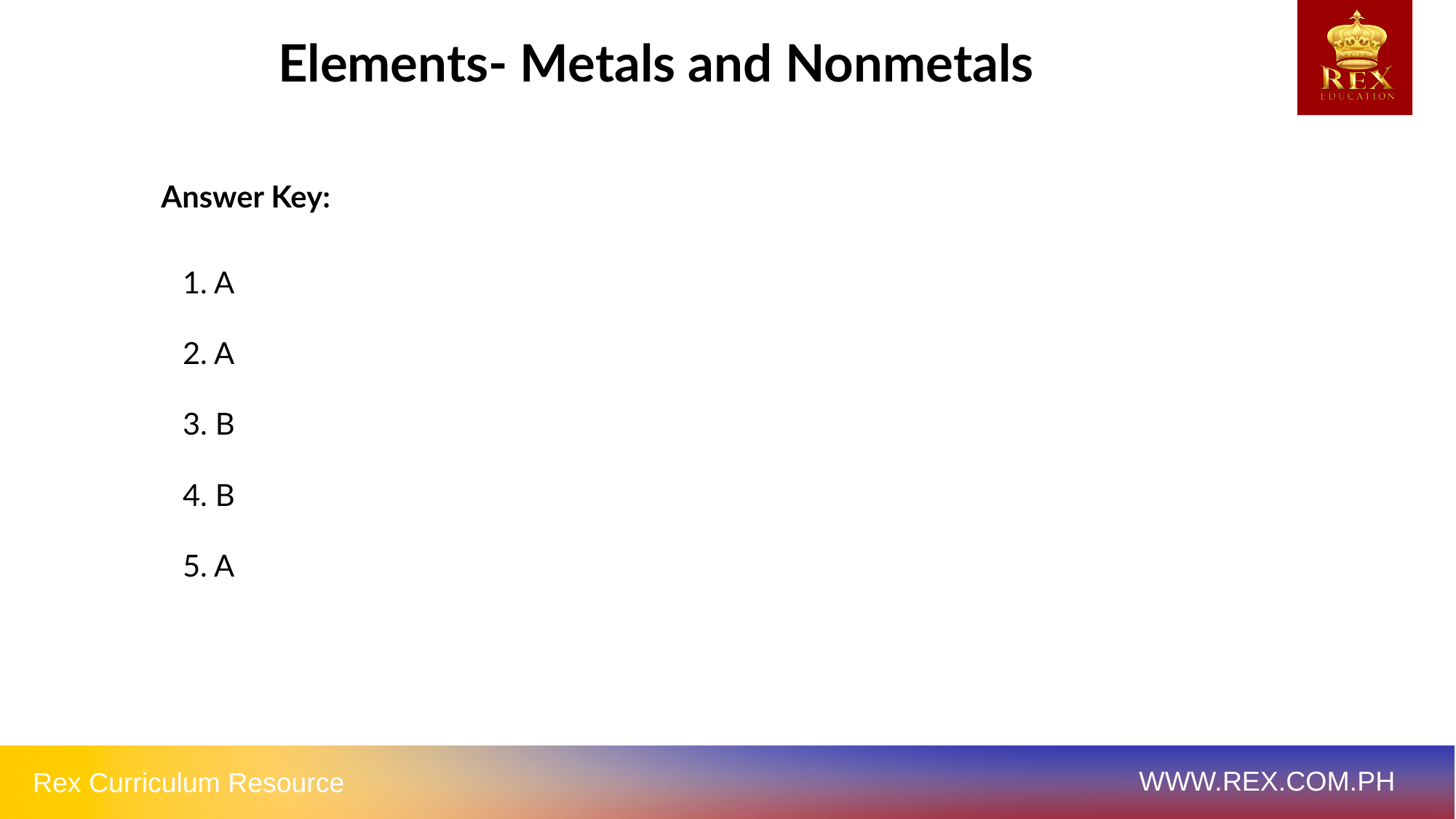

Elements- Metals and Nonmetals
Answer Key:

1. A
2. A
3. B
4. B
5. A